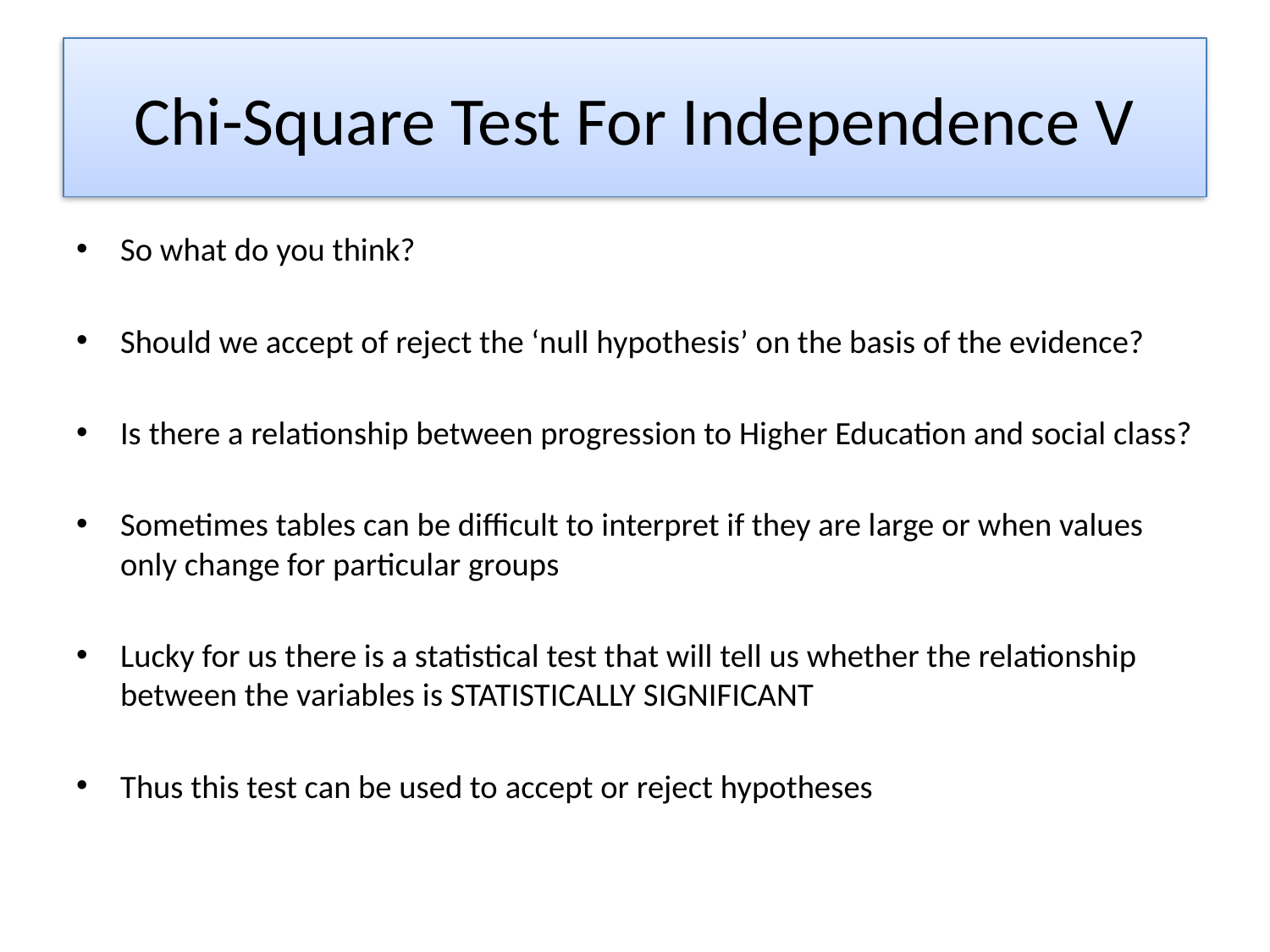

# Chi-Square Test For Independence V
So what do you think?

Should we accept of reject the ‘null hypothesis’ on the basis of the evidence?

Is there a relationship between progression to Higher Education and social class?

Sometimes tables can be difficult to interpret if they are large or when values only change for particular groups

Lucky for us there is a statistical test that will tell us whether the relationship between the variables is STATISTICALLY SIGNIFICANT

Thus this test can be used to accept or reject hypotheses